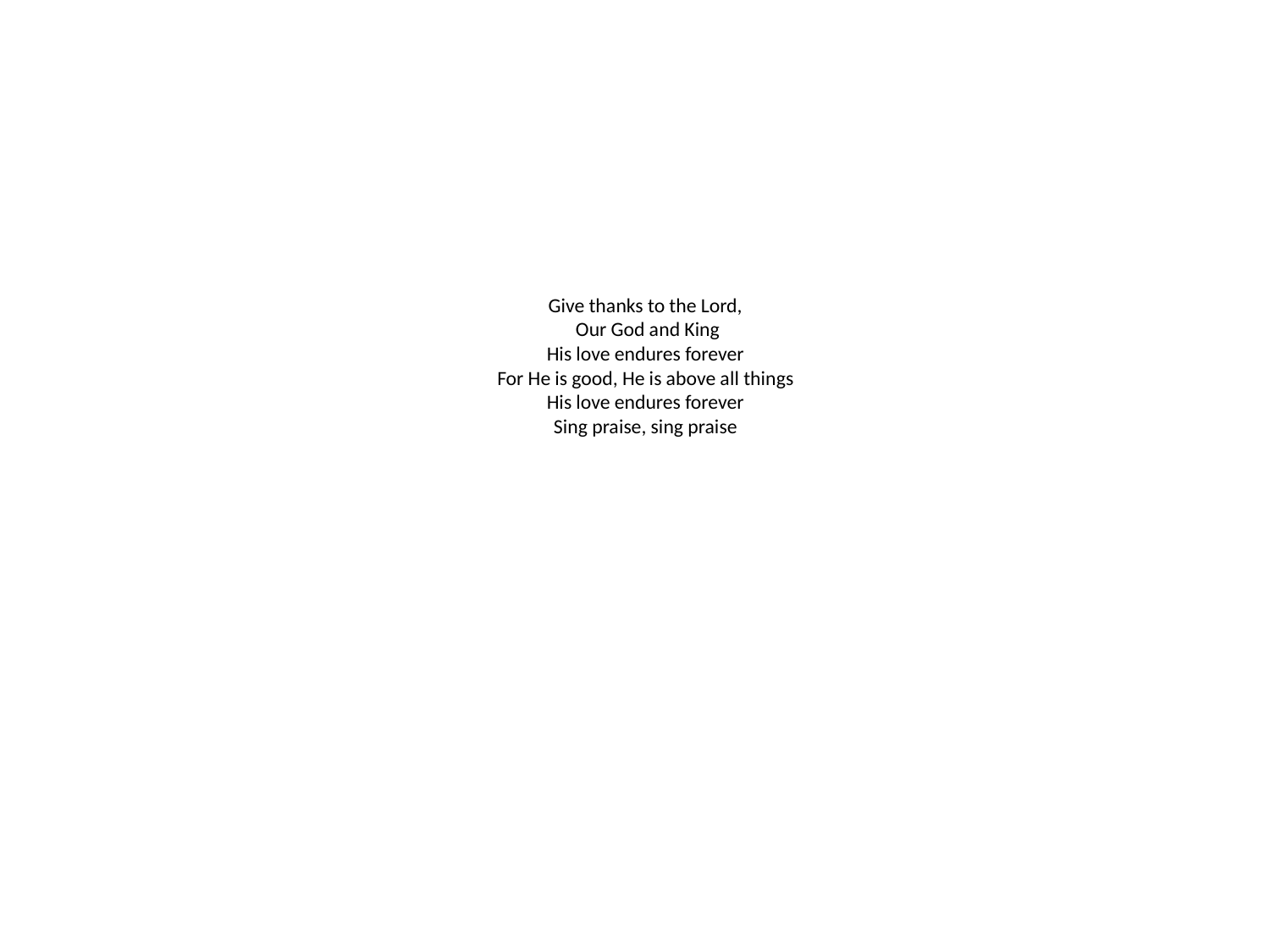

# Give thanks to the Lord, Our God and King His love endures forever For He is good, He is above all things His love endures forever Sing praise, sing praise